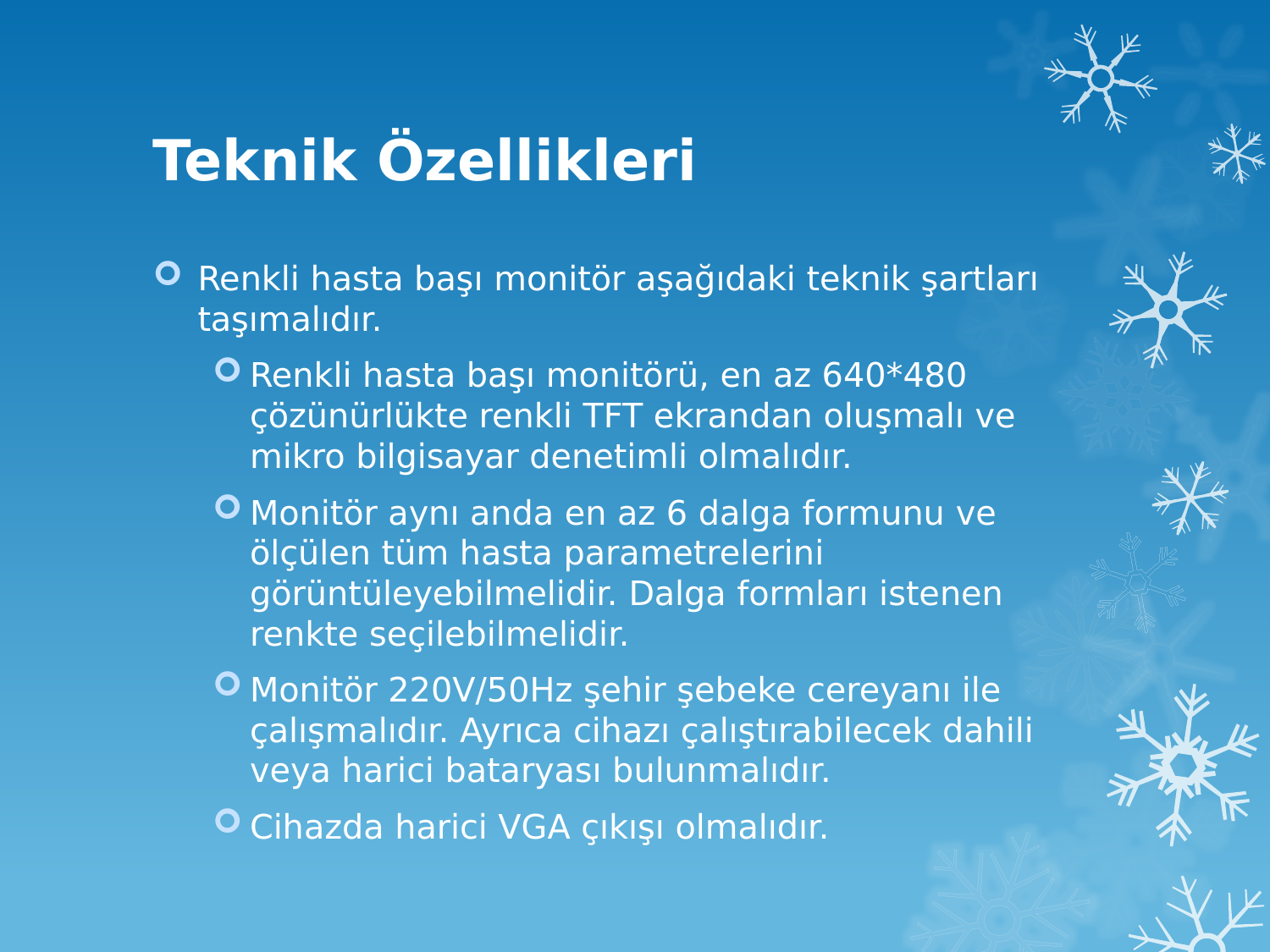

# Teknik Özellikleri
Renkli hasta başı monitör aşağıdaki teknik şartları taşımalıdır.
Renkli hasta başı monitörü, en az 640*480 çözünürlükte renkli TFT ekrandan oluşmalı ve mikro bilgisayar denetimli olmalıdır.
Monitör aynı anda en az 6 dalga formunu ve ölçülen tüm hasta parametrelerini görüntüleyebilmelidir. Dalga formları istenen renkte seçilebilmelidir.
Monitör 220V/50Hz şehir şebeke cereyanı ile çalışmalıdır. Ayrıca cihazı çalıştırabilecek dahili veya harici bataryası bulunmalıdır.
Cihazda harici VGA çıkışı olmalıdır.